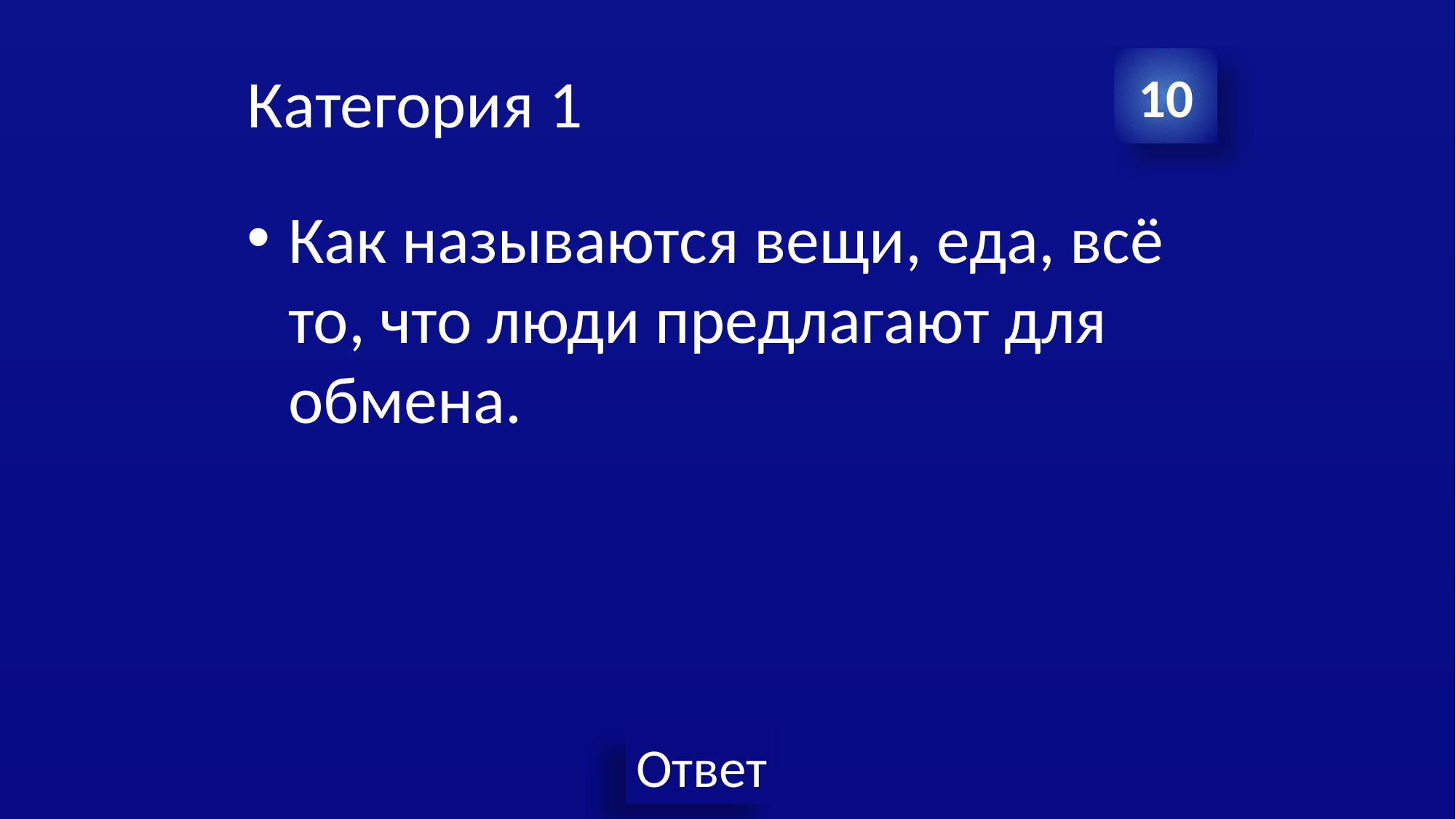

# Категория 1
10
Как называются вещи, еда, всё то, что люди предлагают для обмена.